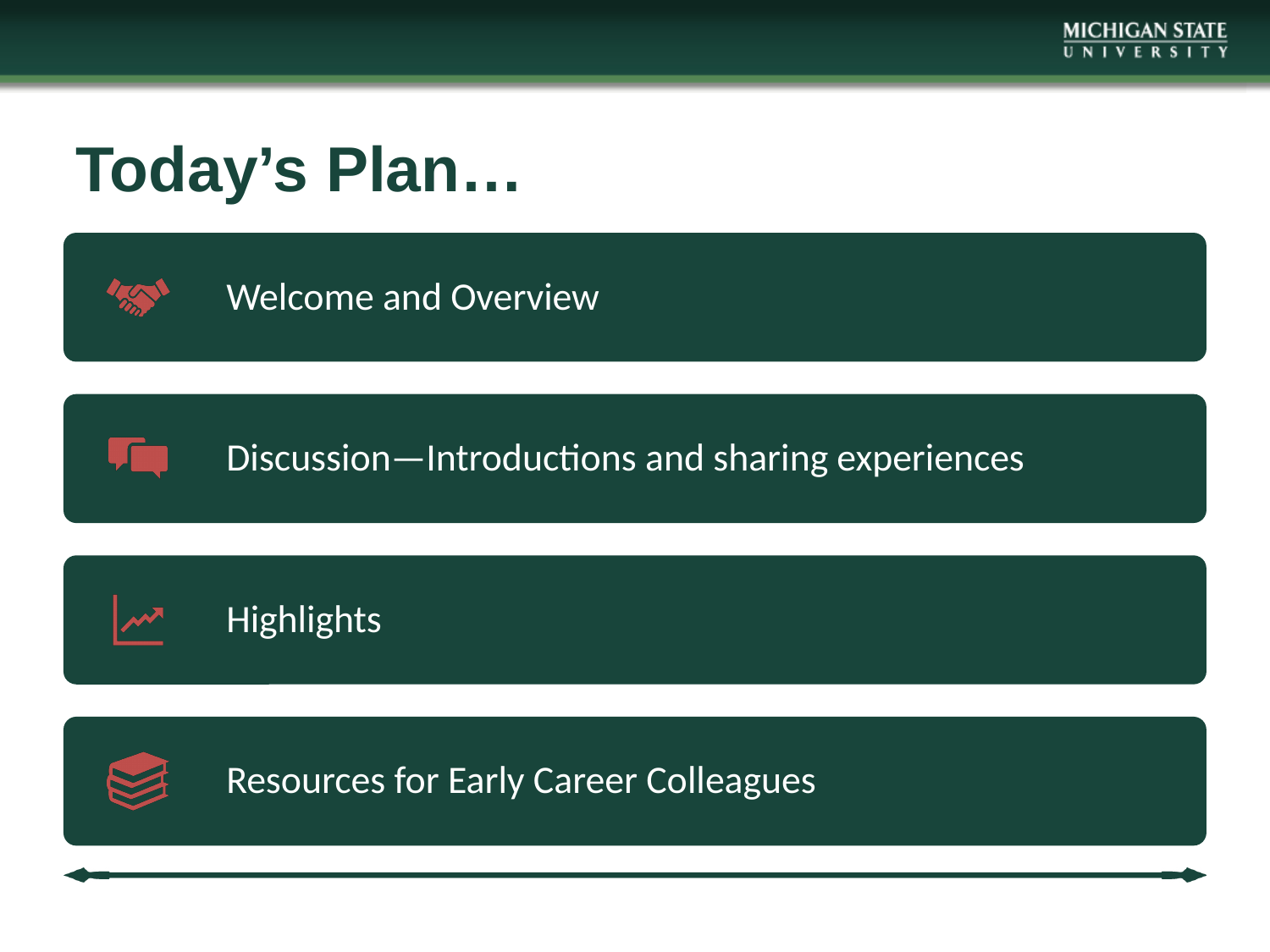

# Today’s Plan…
Welcome and Overview
Discussion—Introductions and sharing experiences
Highlights
Resources for Early Career Colleagues